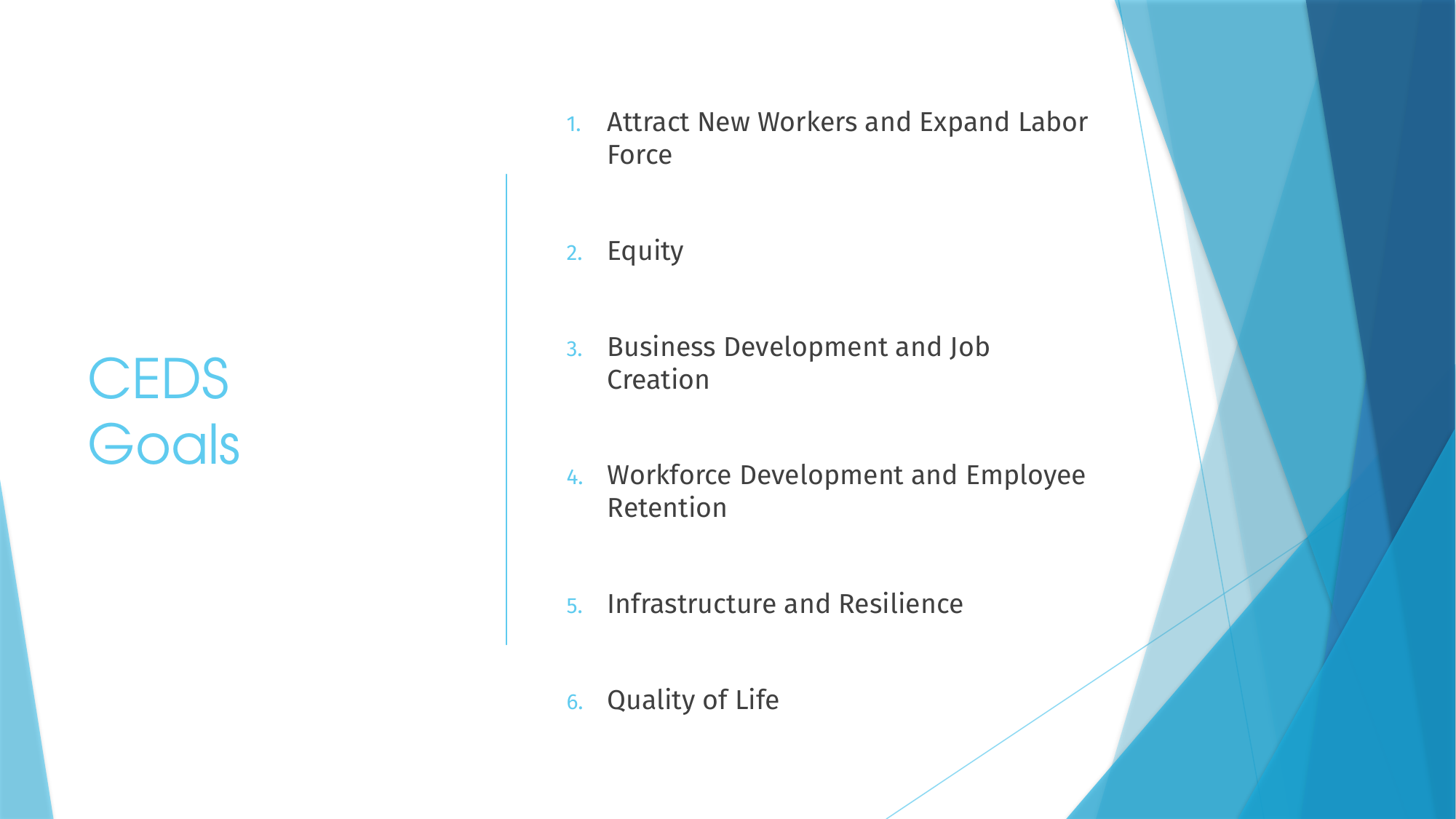

# CEDS Goals
Attract New Workers and Expand Labor Force

Equity

Business Development and Job Creation

Workforce Development and Employee Retention

Infrastructure and Resilience

Quality of Life